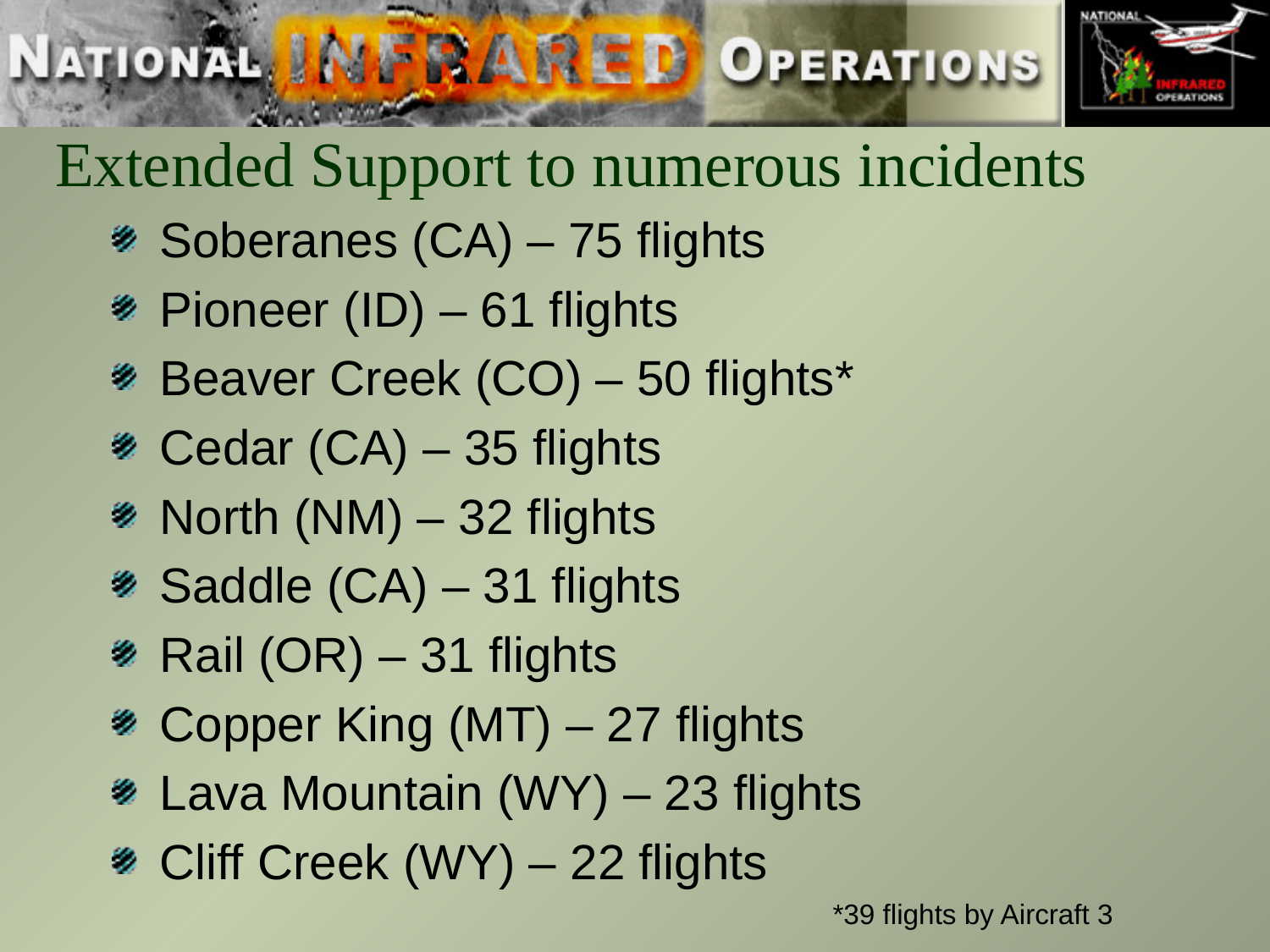

# Extended Support to numerous incidents
Soberanes (CA) – 75 flights
Pioneer (ID) – 61 flights
Beaver Creek (CO) – 50 flights*
Cedar (CA) – 35 flights
North (NM) – 32 flights
Saddle (CA) – 31 flights
Rail (OR) – 31 flights
Copper King (MT) – 27 flights
Lava Mountain (WY) – 23 flights
Cliff Creek (WY) – 22 flights
*39 flights by Aircraft 3